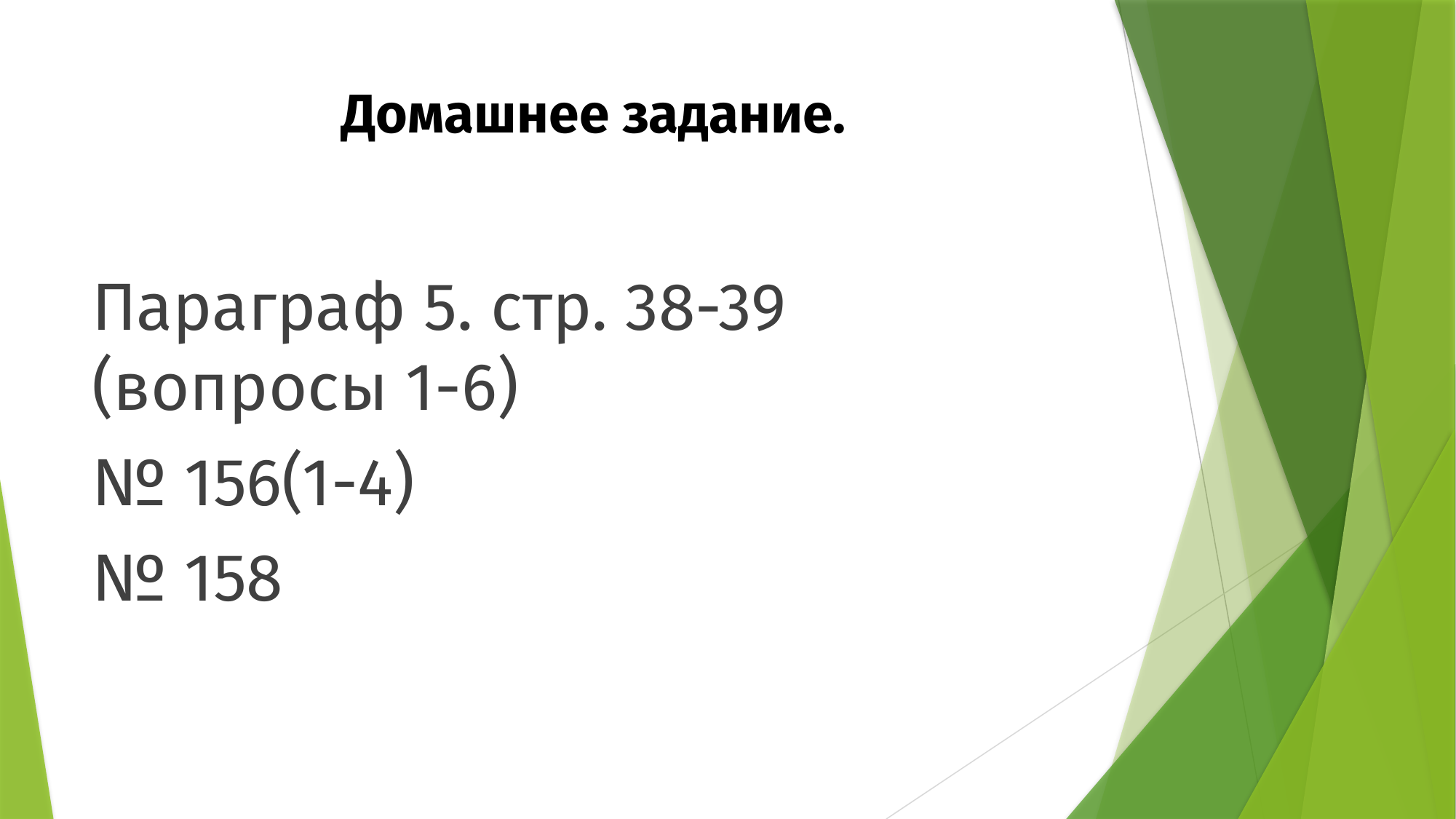

# Домашнее задание.
Параграф 5. стр. 38-39 (вопросы 1-6)
№ 156(1-4)
№ 158